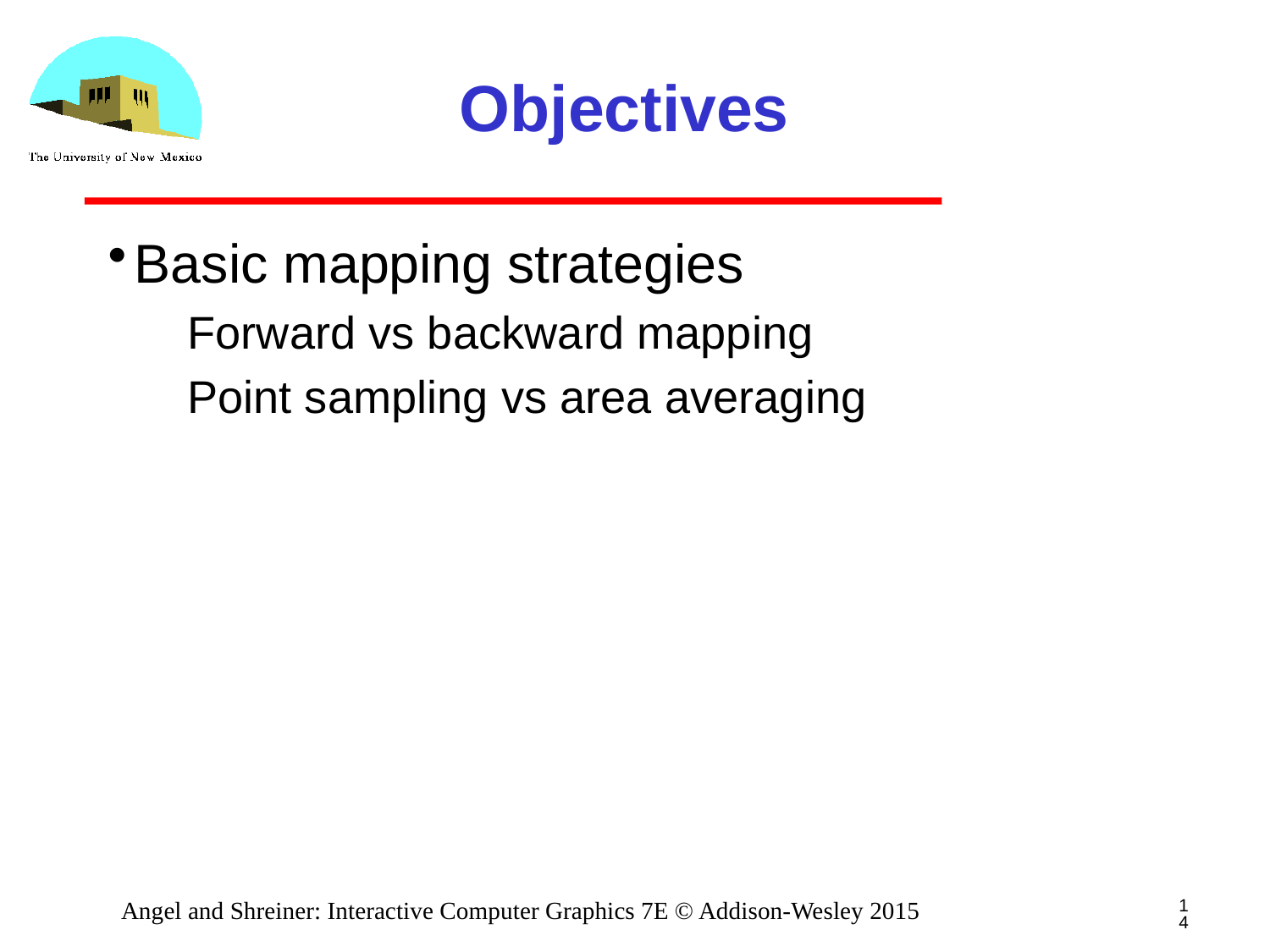

# Objectives
Basic mapping strategies
Forward vs backward mapping
Point sampling vs area averaging
14
Angel and Shreiner: Interactive Computer Graphics 7E © Addison-Wesley 2015